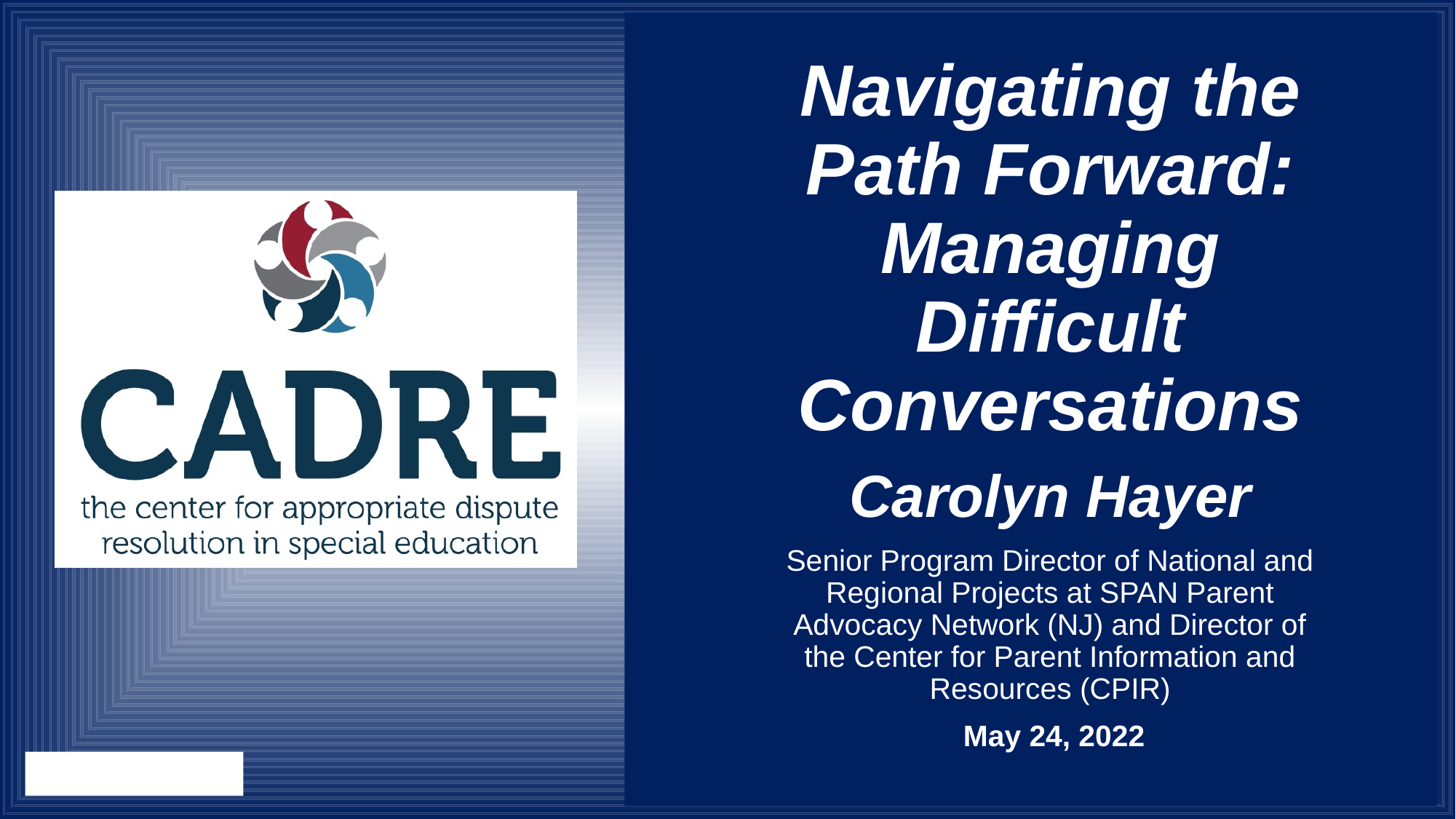

# Navigating the Path Forward: Managing Difficult Conversations
Carolyn Hayer
Senior Program Director of National and Regional Projects at SPAN Parent Advocacy Network (NJ) and Director of the Center for Parent Information and Resources (CPIR)
 May 24, 2022